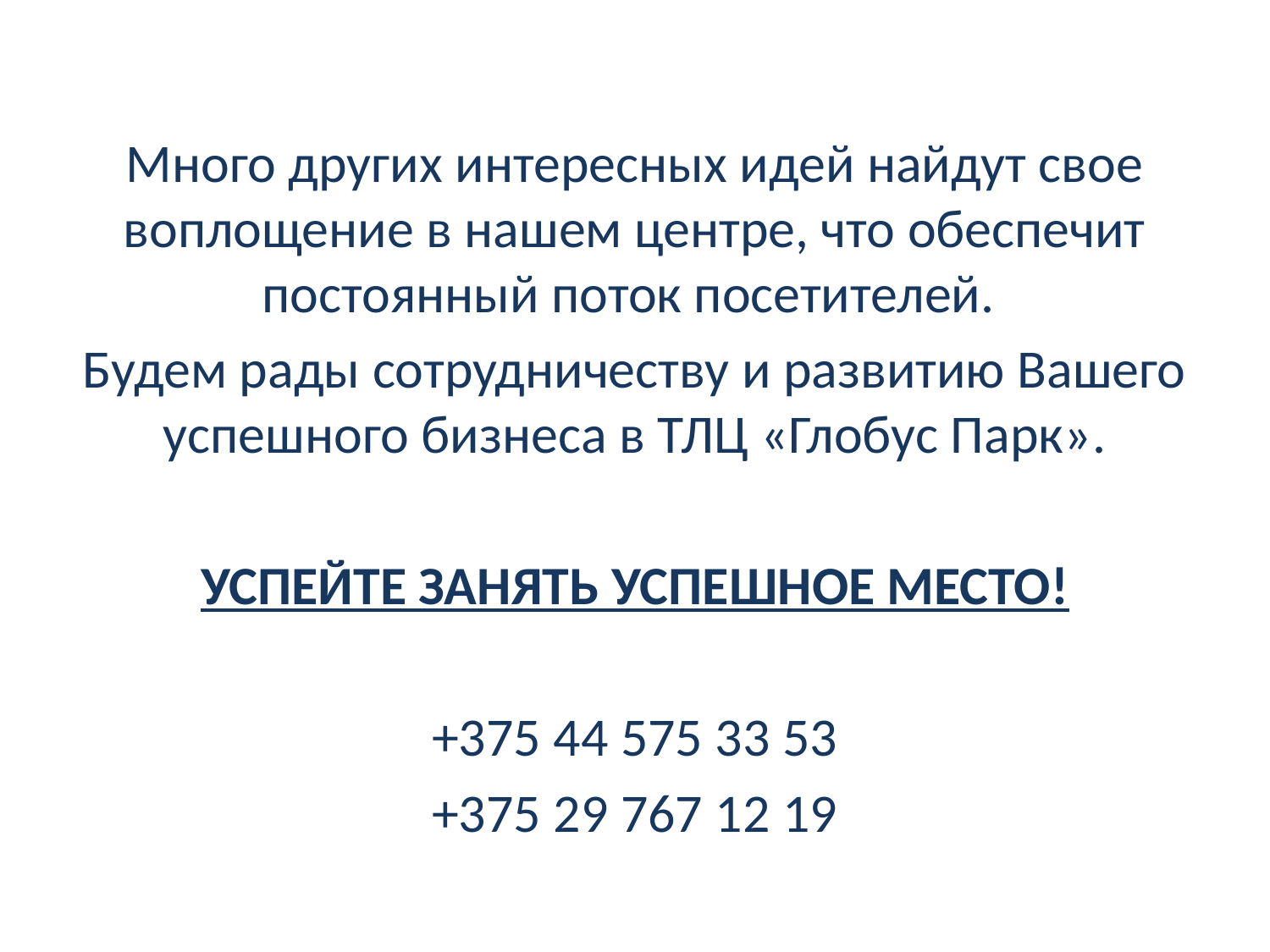

Много других интересных идей найдут свое воплощение в нашем центре, что обеспечит постоянный поток посетителей.
Будем рады сотрудничеству и развитию Вашего успешного бизнеса в ТЛЦ «Глобус Парк».

УСПЕЙТЕ ЗАНЯТЬ УСПЕШНОЕ МЕСТО!

+375 44 575 33 53
+375 29 767 12 19